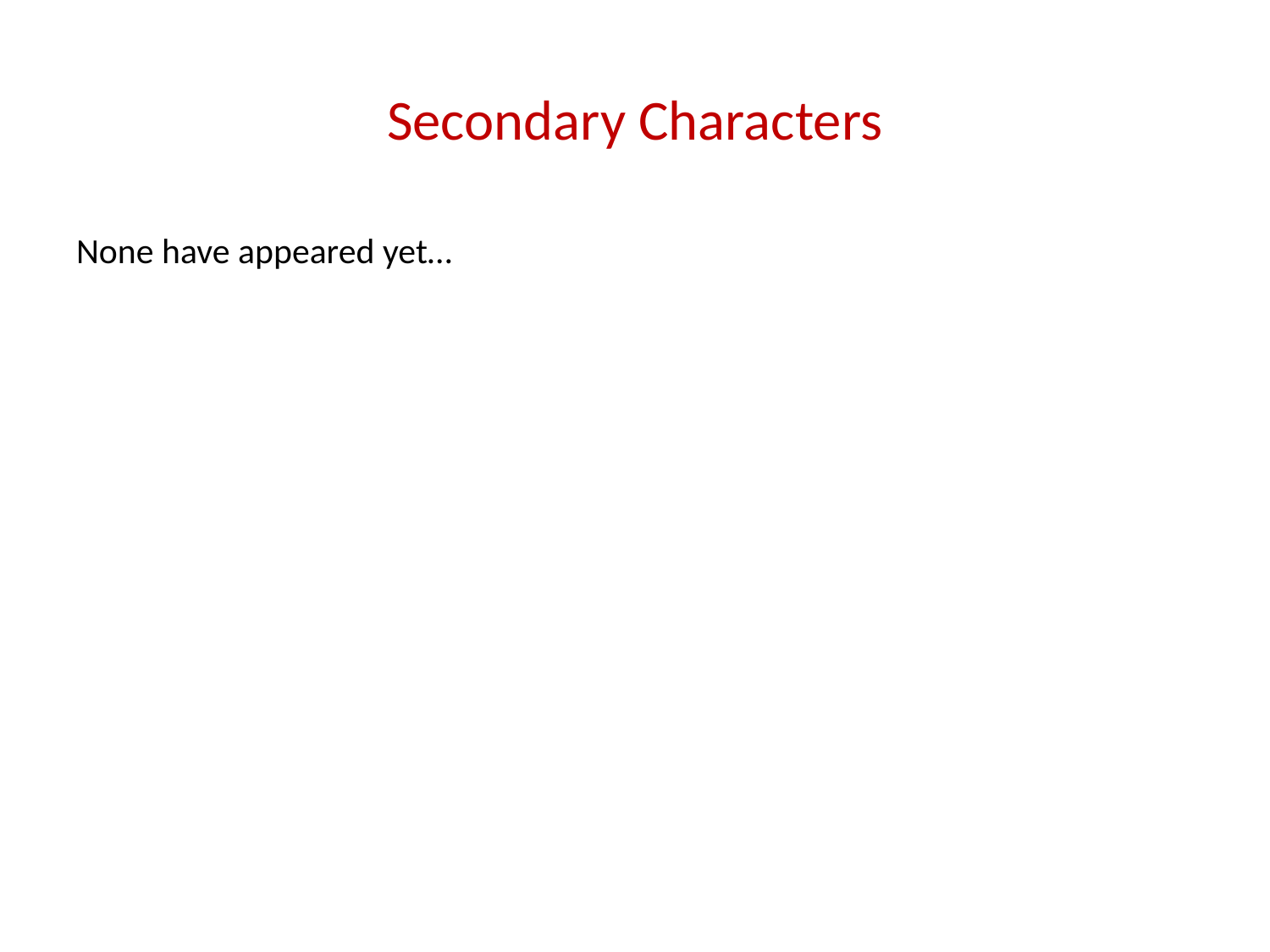

# Secondary Characters
None have appeared yet…